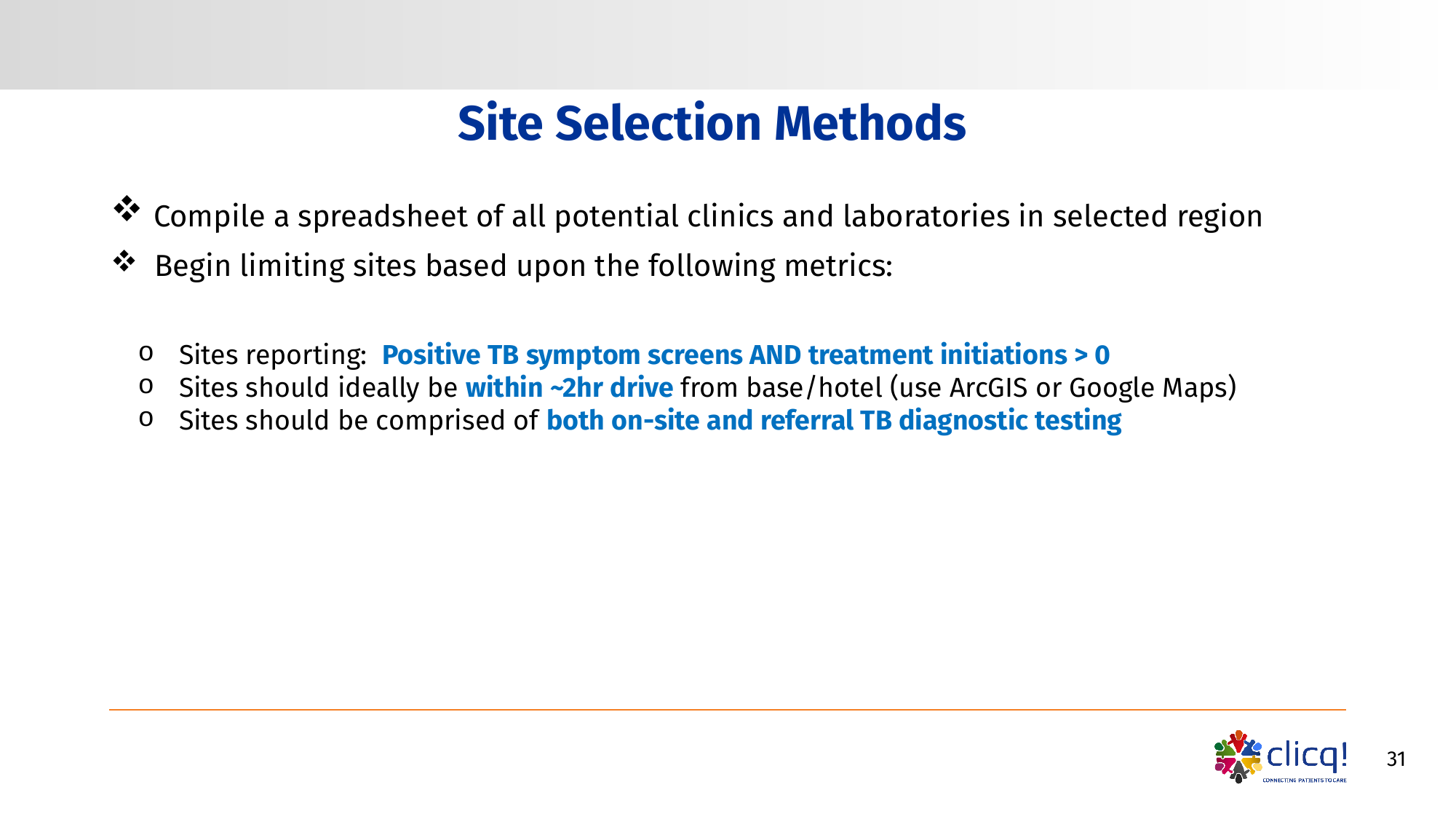

# Site Selection Methods
 Compile a spreadsheet of all potential clinics and laboratories in selected region
  Begin limiting sites based upon the following metrics:

Sites reporting:  Positive TB symptom screens AND treatment initiations > 0
Sites should ideally be within ~2hr drive from base/hotel (use ArcGIS or Google Maps)
Sites should be comprised of both on-site and referral TB diagnostic testing

31